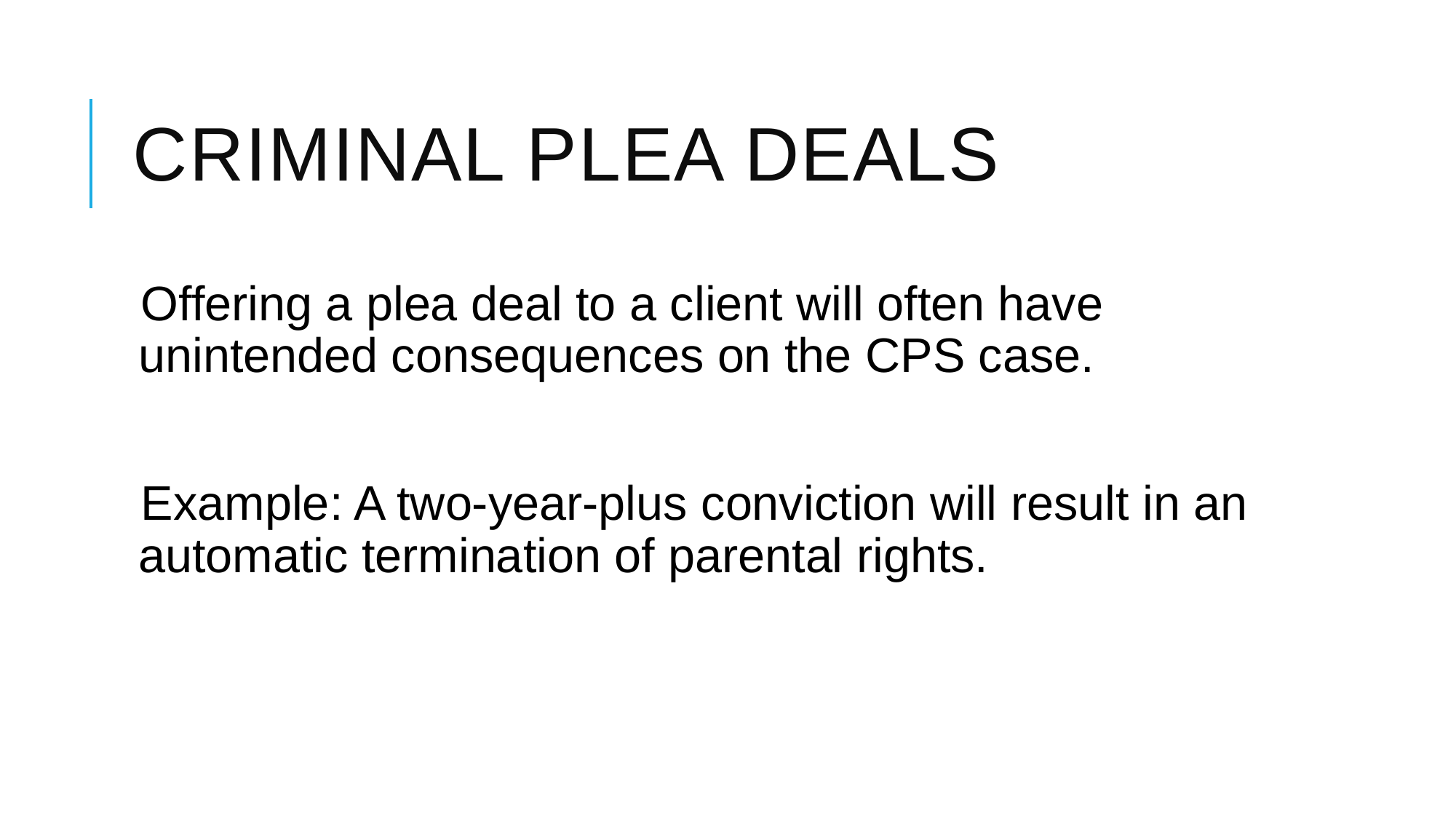

# Criminal Plea Deals
Offering a plea deal to a client will often have unintended consequences on the CPS case.

Example: A two-year-plus conviction will result in an automatic termination of parental rights.